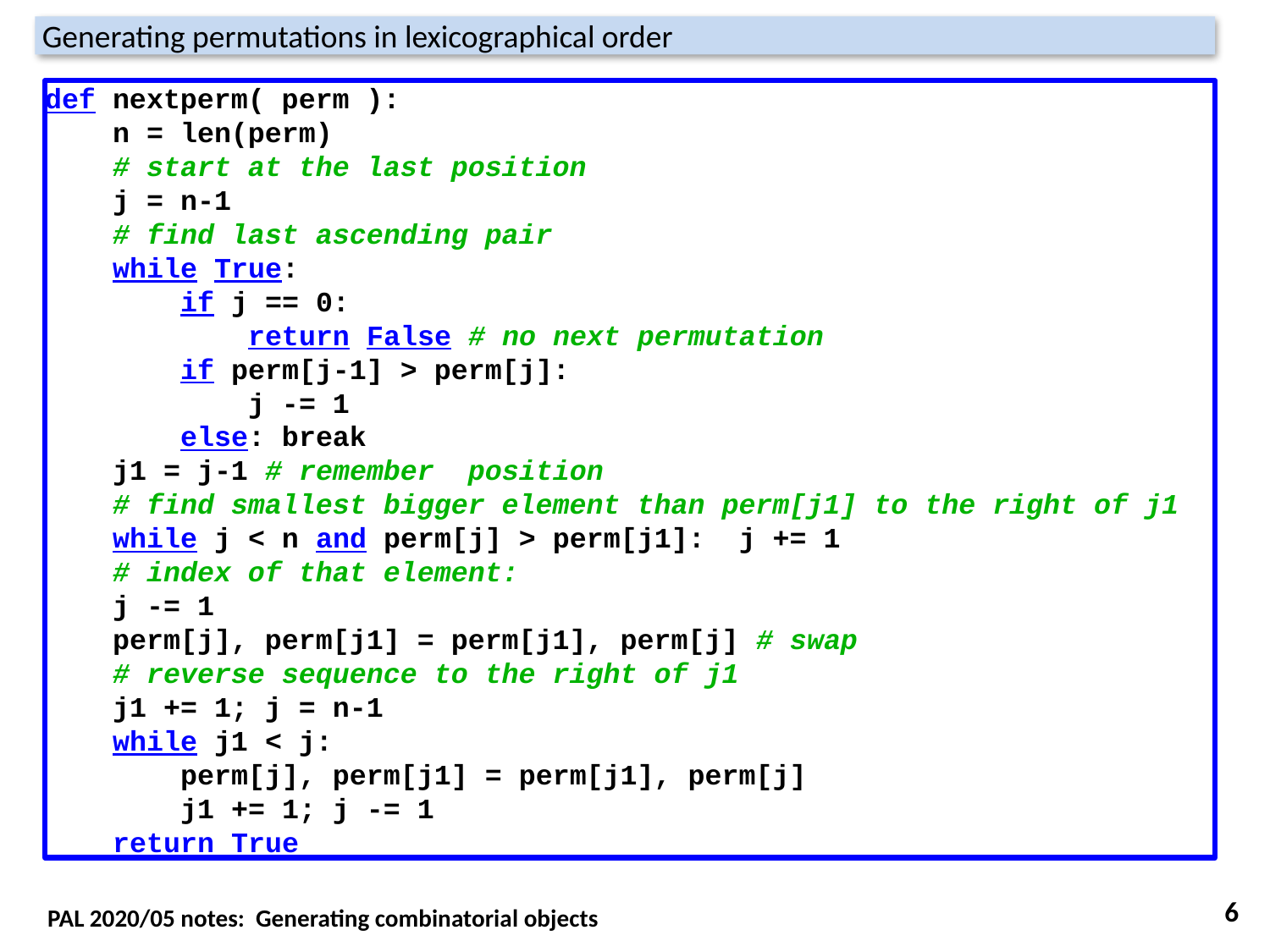

Generating permutations in lexicographical order
def nextperm( perm ):
    n = len(perm)
    # start at the last position
    j = n-1
    # find last ascending pair
    while True:
        if j == 0:
            return False # no next permutation
        if perm[j-1] > perm[j]:
            j -= 1
        else: break
    j1 = j-1 # remember  position
    # find smallest bigger element than perm[j1] to the right of j1
    while j < n and perm[j] > perm[j1]:  j += 1
    # index of that element:
    j -= 1
    perm[j], perm[j1] = perm[j1], perm[j] # swap
    # reverse sequence to the right of j1
    j1 += 1; j = n-1
    while j1 < j:
        perm[j], perm[j1] = perm[j1], perm[j]
        j1 += 1; j -= 1
    return True
6
PAL 2020/05 notes:  Generating combinatorial objects